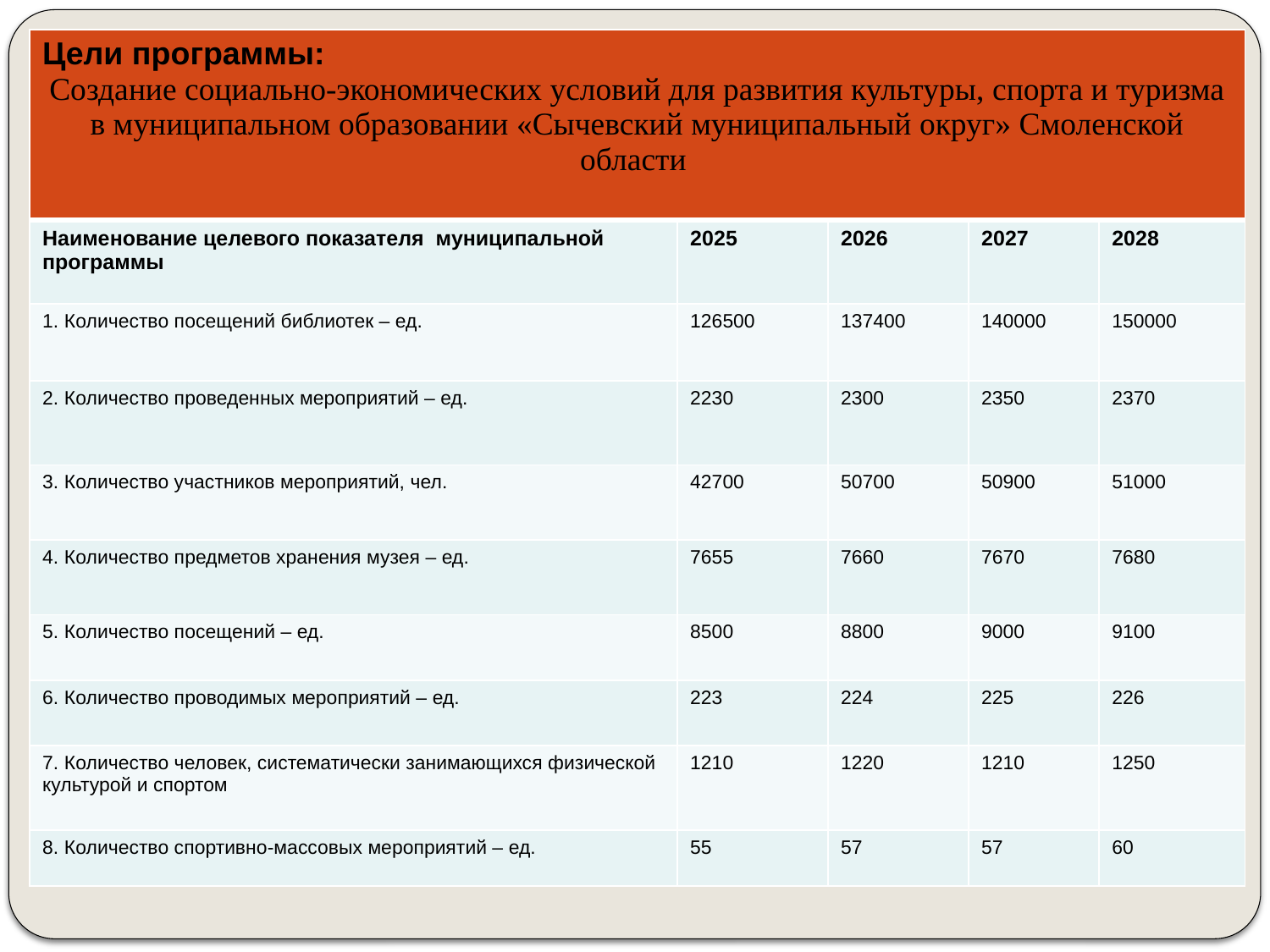

| Цели программы: Создание социально-экономических условий для развития культуры, спорта и туризма в муниципальном образовании «Сычевский муниципальный округ» Смоленской области |  |  |  |  |
| --- | --- | --- | --- | --- |
| Наименование целевого показателя муниципальной программы | 2025 | 2026 | 2027 | 2028 |
| 1. Количество посещений библиотек – ед. | 126500 | 137400 | 140000 | 150000 |
| 2. Количество проведенных мероприятий – ед. | 2230 | 2300 | 2350 | 2370 |
| 3. Количество участников мероприятий, чел. | 42700 | 50700 | 50900 | 51000 |
| 4. Количество предметов хранения музея – ед. | 7655 | 7660 | 7670 | 7680 |
| 5. Количество посещений – ед. | 8500 | 8800 | 9000 | 9100 |
| 6. Количество проводимых мероприятий – ед. | 223 | 224 | 225 | 226 |
| 7. Количество человек, систематически занимающихся физической культурой и спортом | 1210 | 1220 | 1210 | 1250 |
| 8. Количество спортивно-массовых мероприятий – ед. | 55 | 57 | 57 | 60 |
# МУНИЦИПАЛЬНАЯ ПРОГРАММА «Развитие культуры и туризма в муниципальном образовании «Сычевский район» Смоленской области»